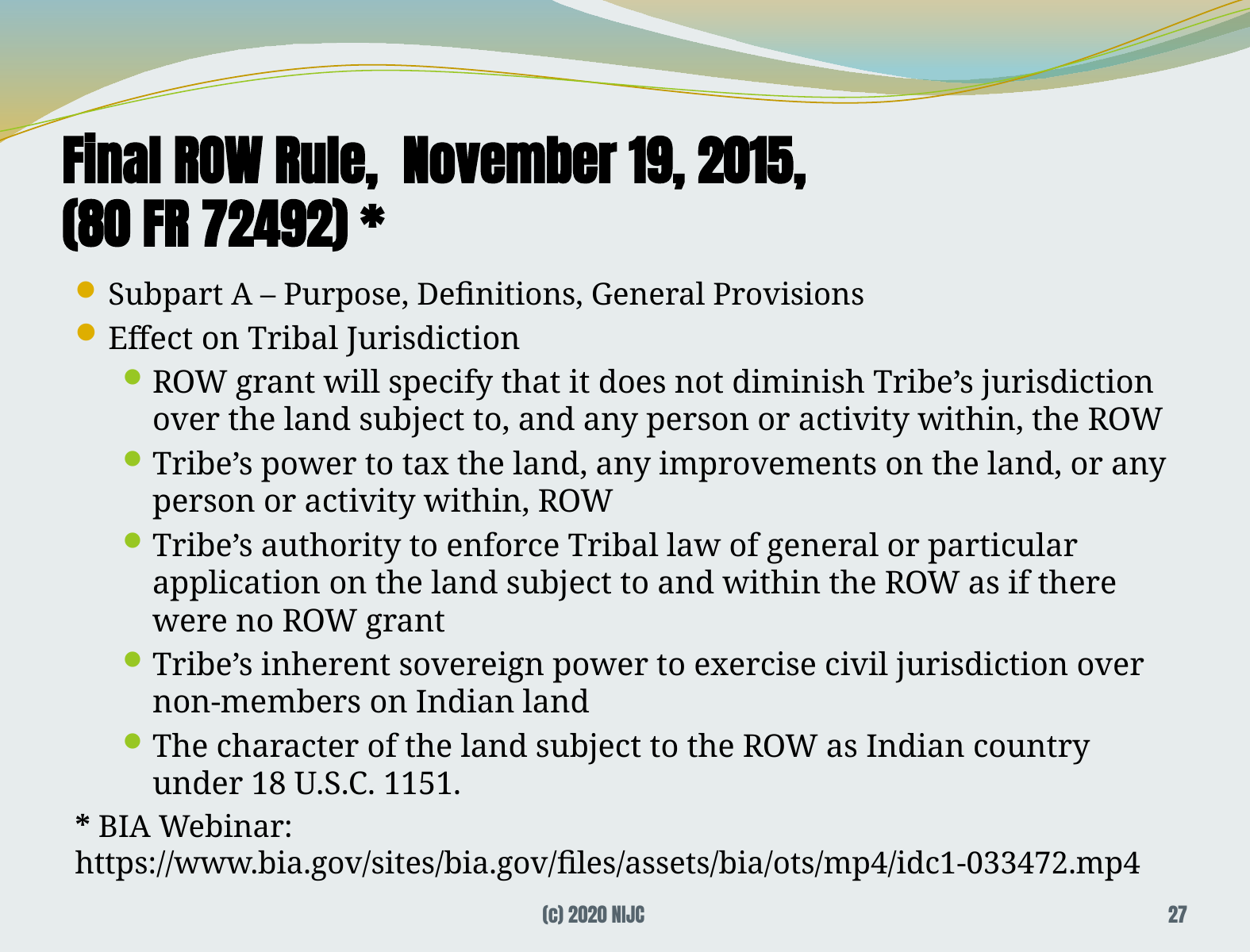

# Final ROW Rule,  November 19, 2015, (80 FR 72492) *
Subpart A – Purpose, Definitions, General Provisions
Effect on Tribal Jurisdiction
ROW grant will specify that it does not diminish Tribe’s jurisdiction over the land subject to, and any person or activity within, the ROW
Tribe’s power to tax the land, any improvements on the land, or any person or activity within, ROW
Tribe’s authority to enforce Tribal law of general or particular application on the land subject to and within the ROW as if there were no ROW grant
Tribe’s inherent sovereign power to exercise civil jurisdiction over non-members on Indian land
The character of the land subject to the ROW as Indian country under 18 U.S.C. 1151.
* BIA Webinar: https://www.bia.gov/sites/bia.gov/files/assets/bia/ots/mp4/idc1-033472.mp4
(c) 2020 NIJC
27